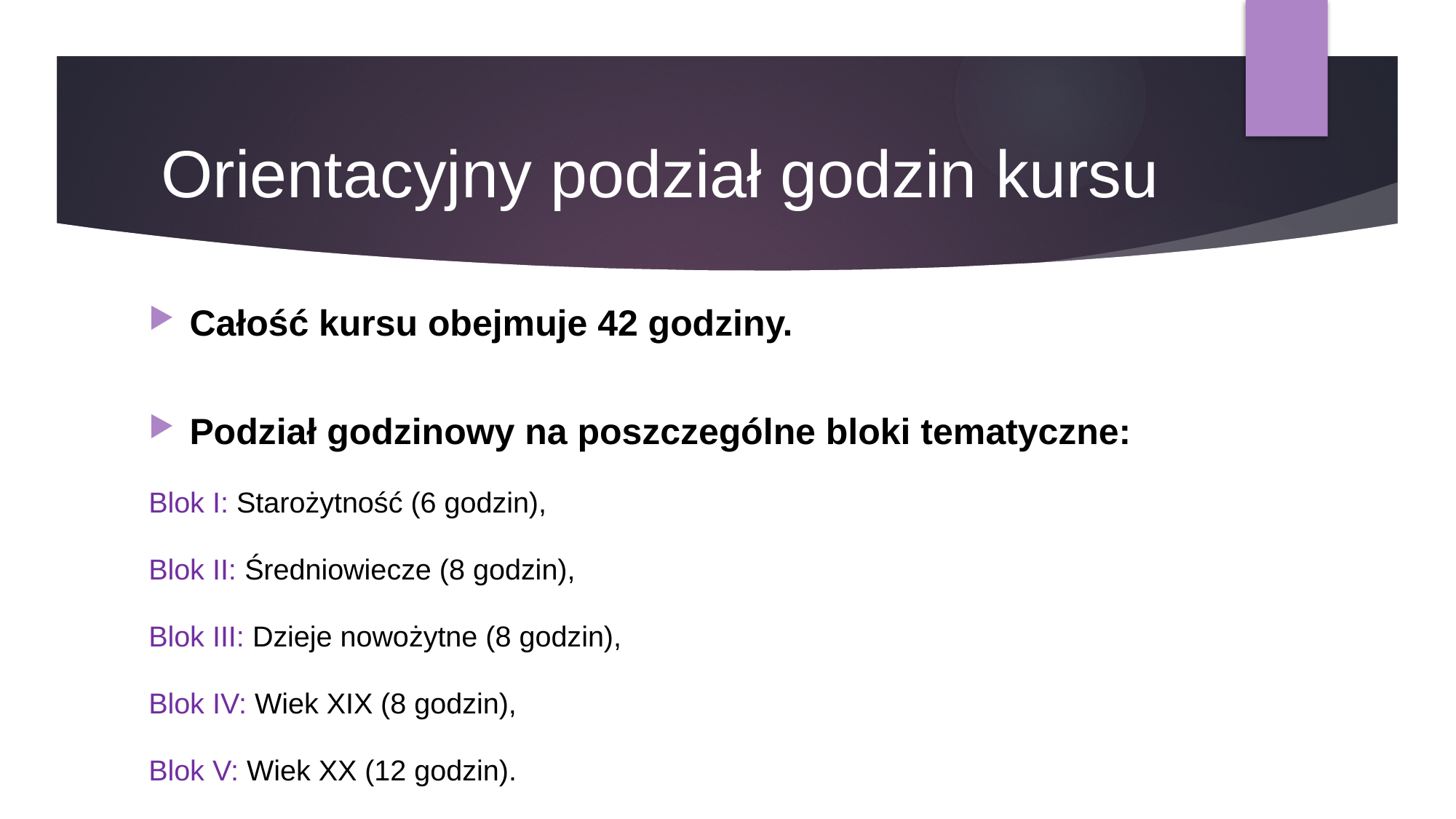

# Orientacyjny podział godzin kursu
Całość kursu obejmuje 42 godziny.

Podział godzinowy na poszczególne bloki tematyczne:
Blok I: Starożytność (6 godzin),
Blok II: Średniowiecze (8 godzin),
Blok III: Dzieje nowożytne (8 godzin),
Blok IV: Wiek XIX (8 godzin),
Blok V: Wiek XX (12 godzin).